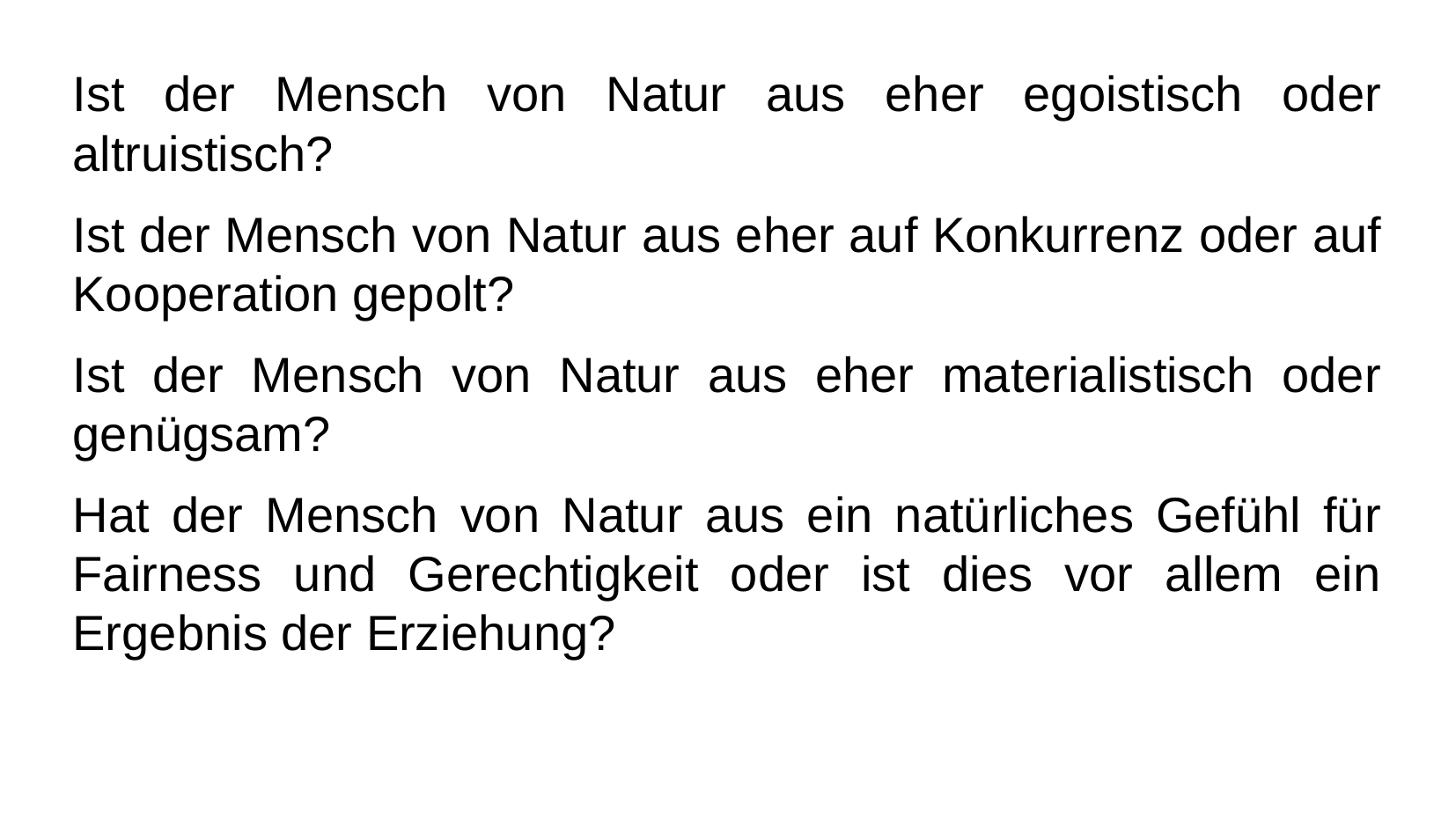

Ist der Mensch von Natur aus eher egoistisch oder altruistisch?
Ist der Mensch von Natur aus eher auf Konkurrenz oder auf Kooperation gepolt?
Ist der Mensch von Natur aus eher materialistisch oder genügsam?
Hat der Mensch von Natur aus ein natürliches Gefühl für Fairness und Gerechtigkeit oder ist dies vor allem ein Ergebnis der Erziehung?